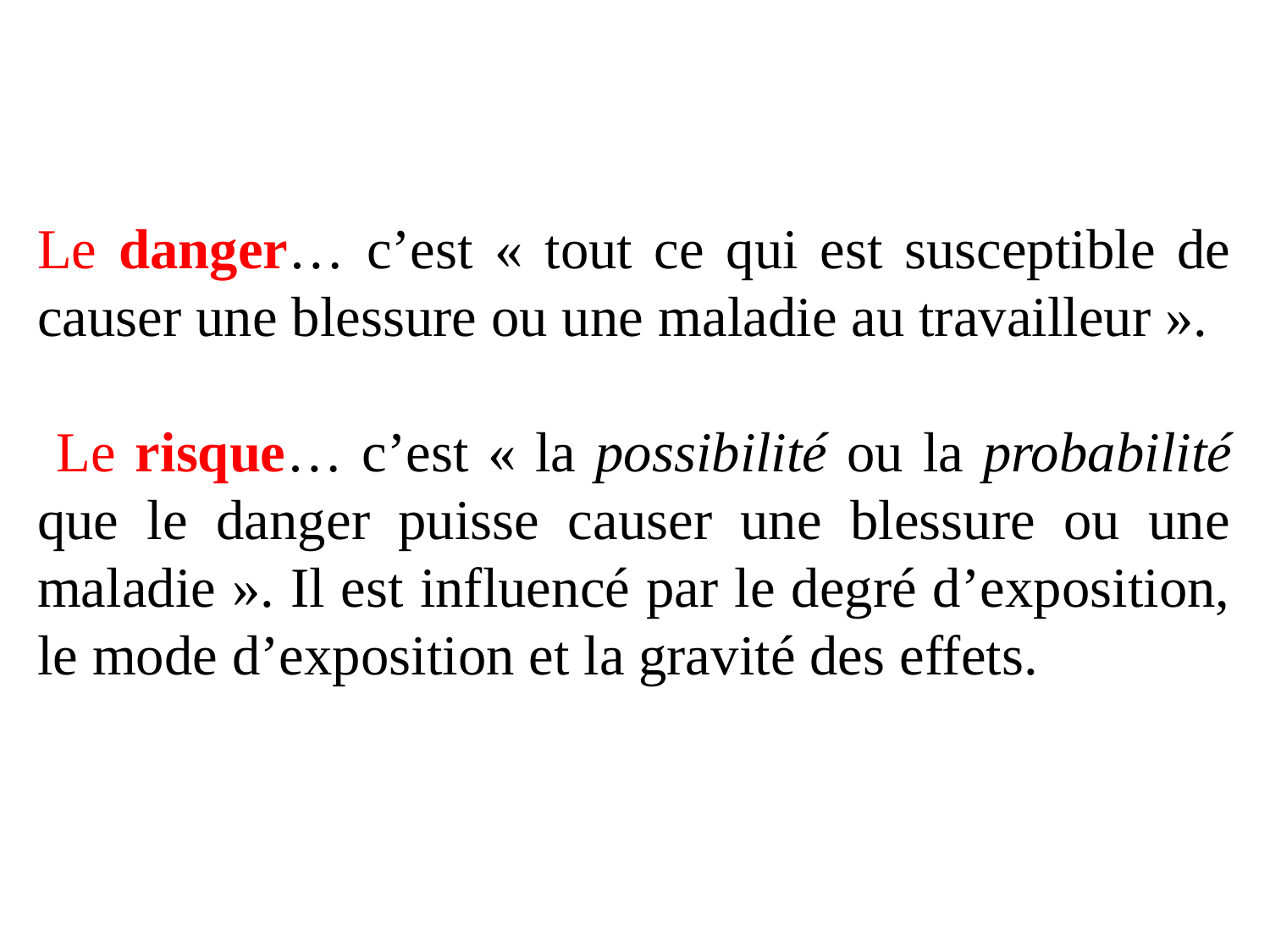

Le danger… c’est « tout ce qui est susceptible de causer une blessure ou une maladie au travailleur ».

 Le risque… c’est « la possibilité ou la probabilité que le danger puisse causer une blessure ou une maladie ». Il est influencé par le degré d’exposition, le mode d’exposition et la gravité des effets.